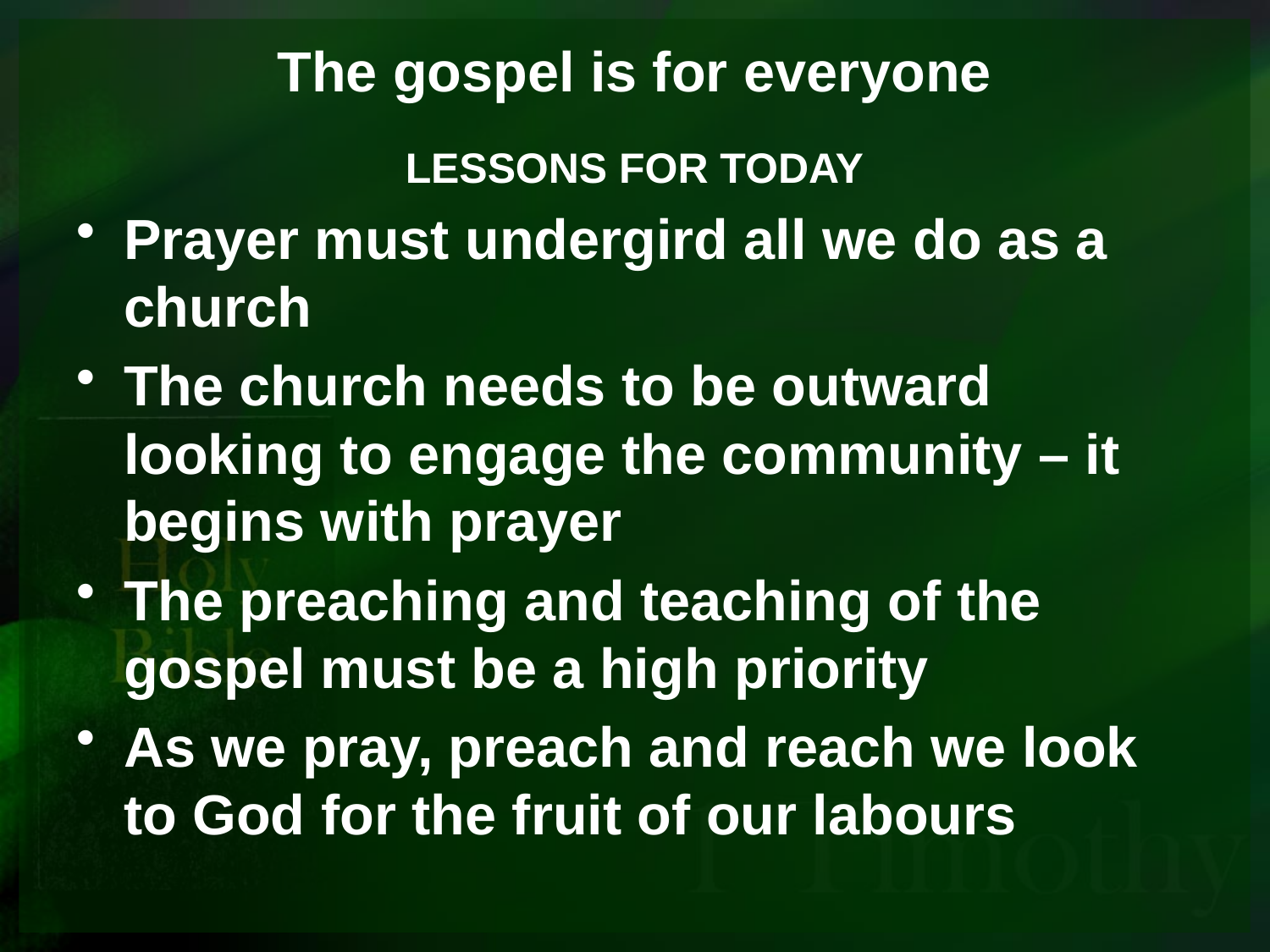

# The gospel is for everyone
LESSONS FOR TODAY
Prayer must undergird all we do as a church
The church needs to be outward looking to engage the community – it begins with prayer
The preaching and teaching of the gospel must be a high priority
As we pray, preach and reach we look to God for the fruit of our labours